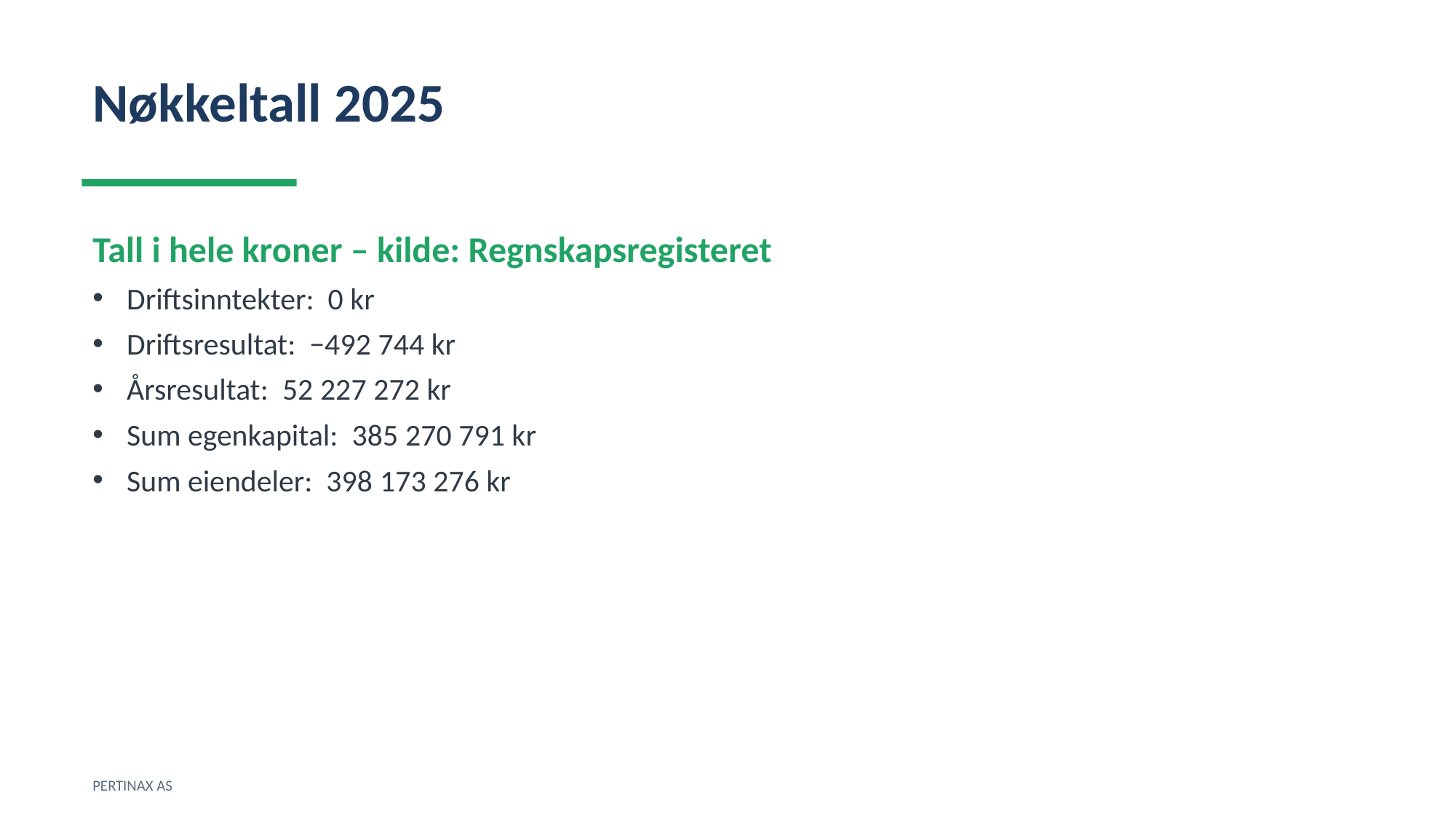

Nøkkeltall 2025

Tall i hele kroner – kilde: Regnskapsregisteret
Driftsinntekter:  0 kr
Driftsresultat:  −492 744 kr
Årsresultat:  52 227 272 kr
Sum egenkapital:  385 270 791 kr
Sum eiendeler:  398 173 276 kr
PERTINAX AS